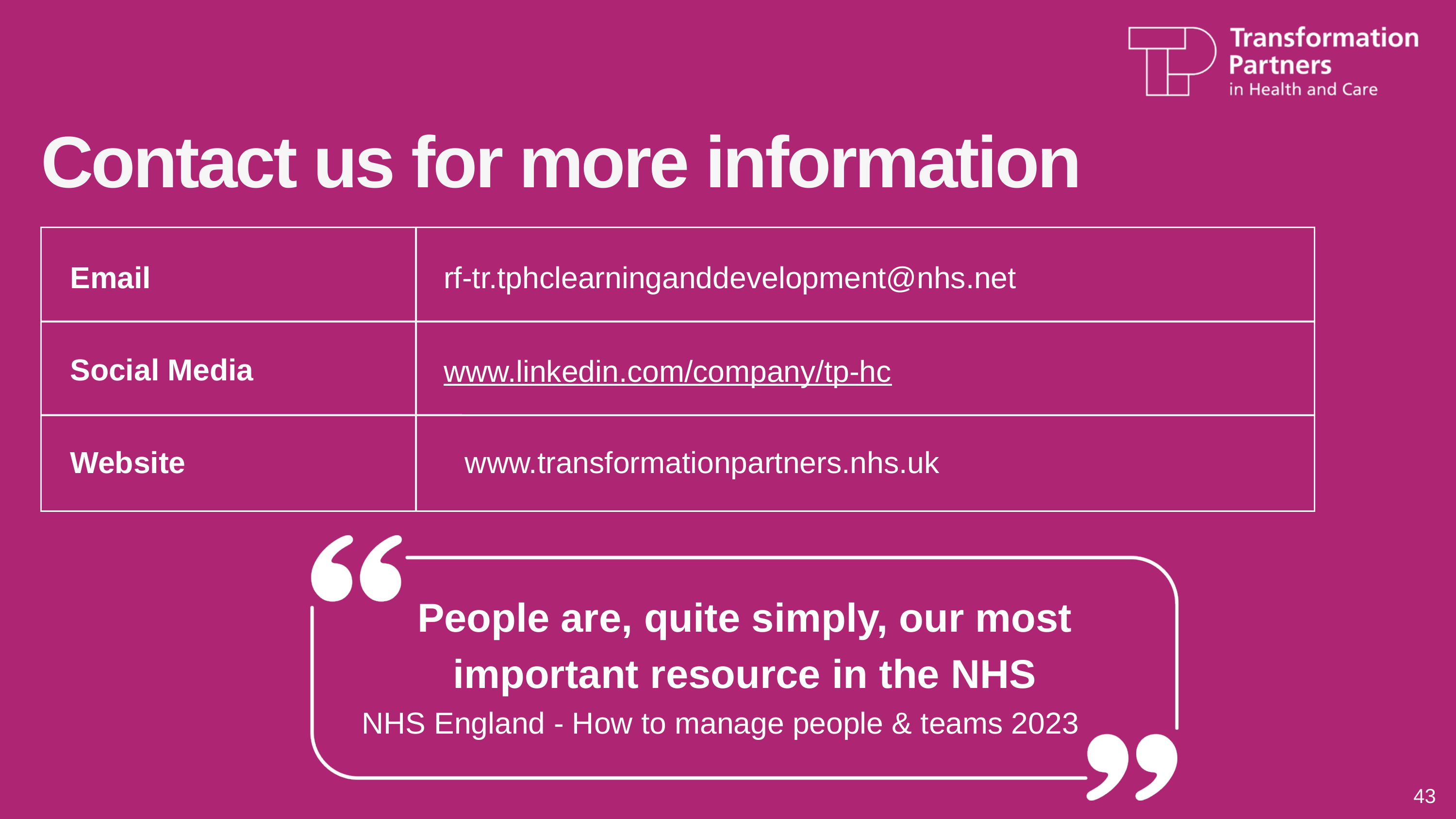

Contact us for more information

Email
rf-tr.tphclearninganddevelopment@nhs.net
www.linkedin.com/company/tp-hc
Social Media
Website
www.transformationpartners.nhs.uk

People are, quite simply, our most important resource in the NHS
 NHS England - How to manage people & teams 2023
43